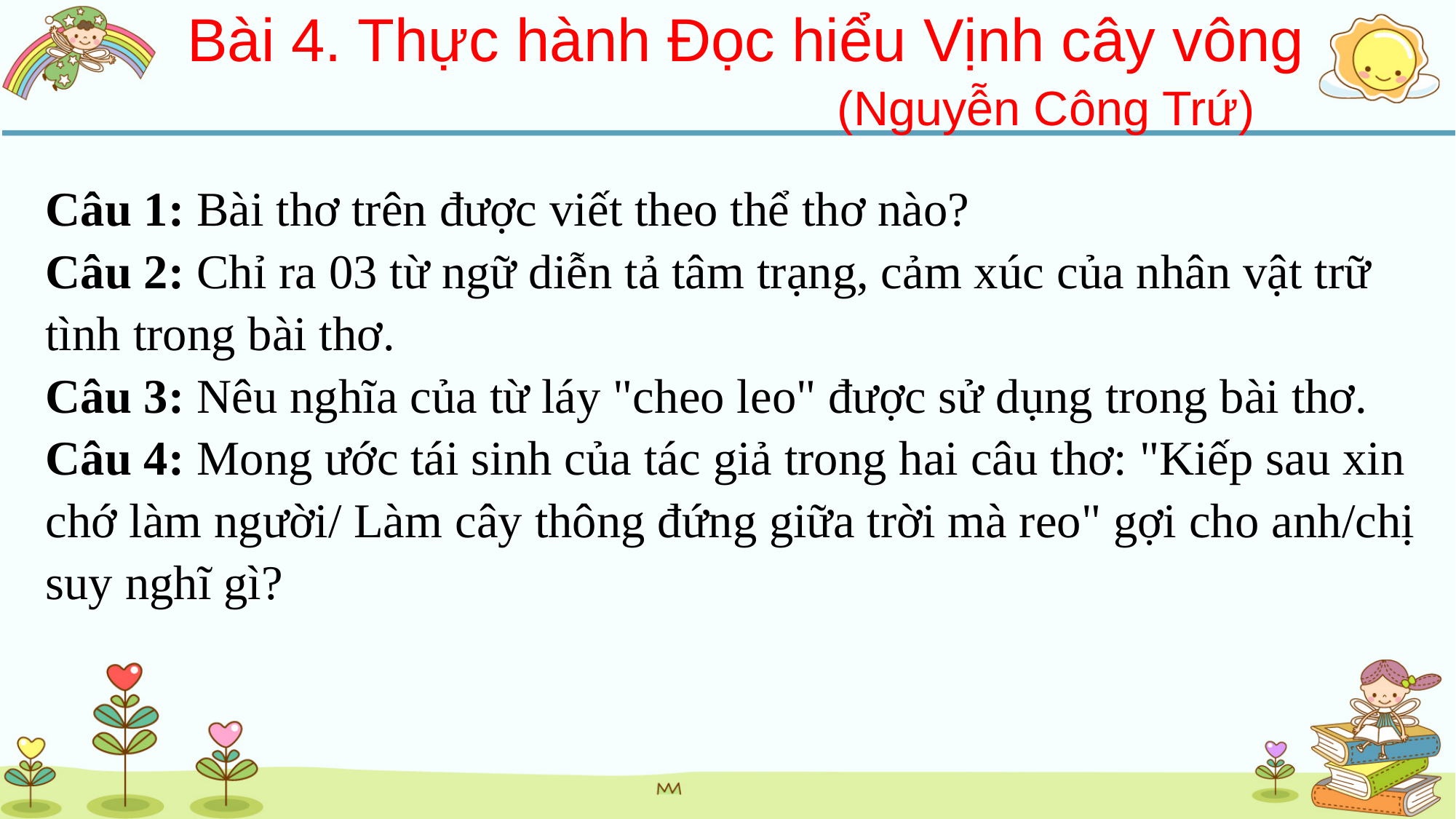

Bài 4. Thực hành Đọc hiểu Vịnh cây vông
			(Nguyễn Công Trứ)

Câu 1: Bài thơ trên được viết theo thể thơ nào?
Câu 2: Chỉ ra 03 từ ngữ diễn tả tâm trạng, cảm xúc của nhân vật trữ tình trong bài thơ.
Câu 3: Nêu nghĩa của từ láy "cheo leo" được sử dụng trong bài thơ.
Câu 4: Mong ước tái sinh của tác giả trong hai câu thơ: "Kiếp sau xin chớ làm người/ Làm cây thông đứng giữa trời mà reo" gợi cho anh/chị suy nghĩ gì?